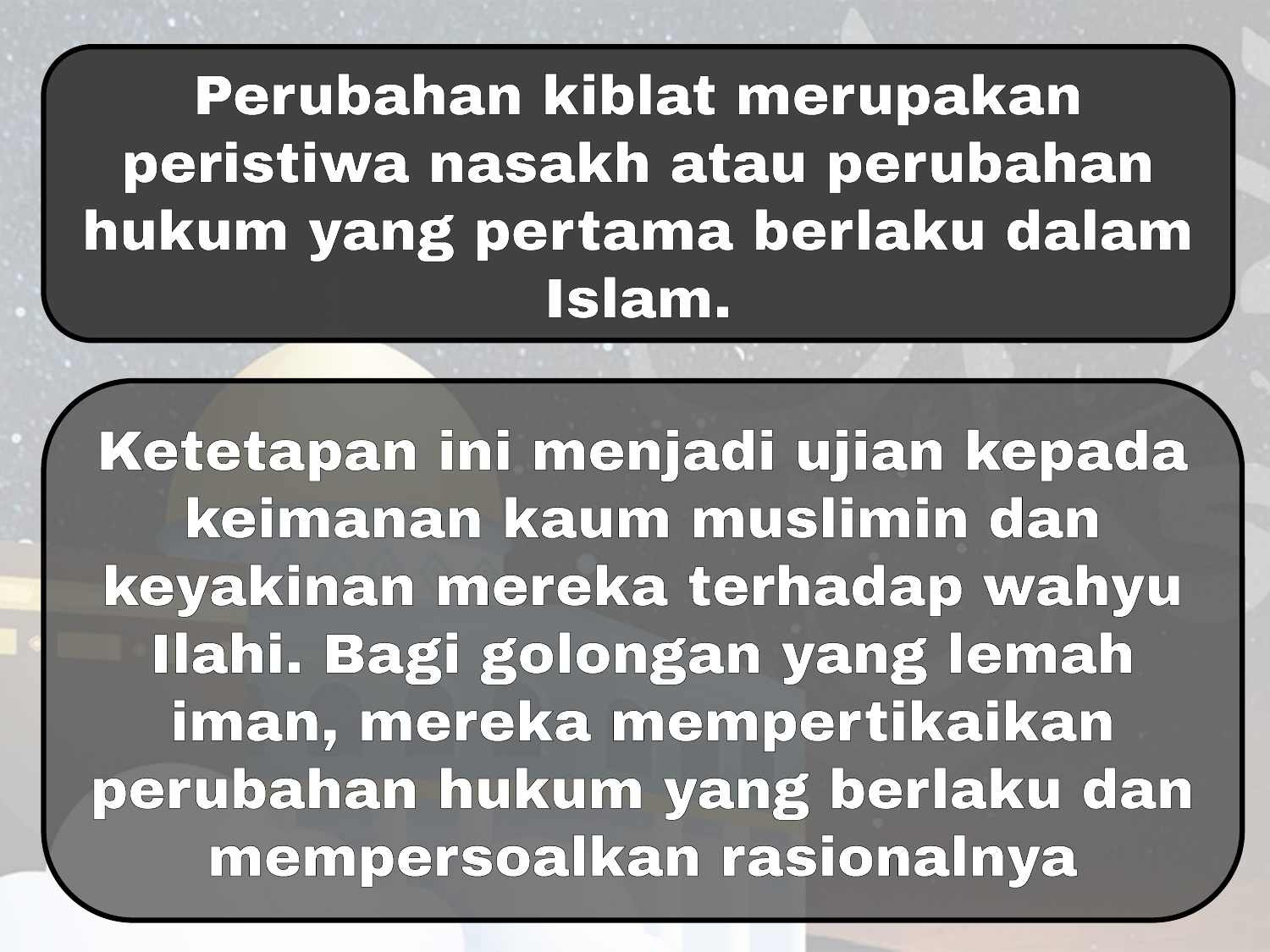

Perubahan kiblat merupakan peristiwa nasakh atau perubahan hukum yang pertama berlaku dalam Islam.
Ketetapan ini menjadi ujian kepada keimanan kaum muslimin dan keyakinan mereka terhadap wahyu Ilahi. Bagi golongan yang lemah iman, mereka mempertikaikan perubahan hukum yang berlaku dan mempersoalkan rasionalnya